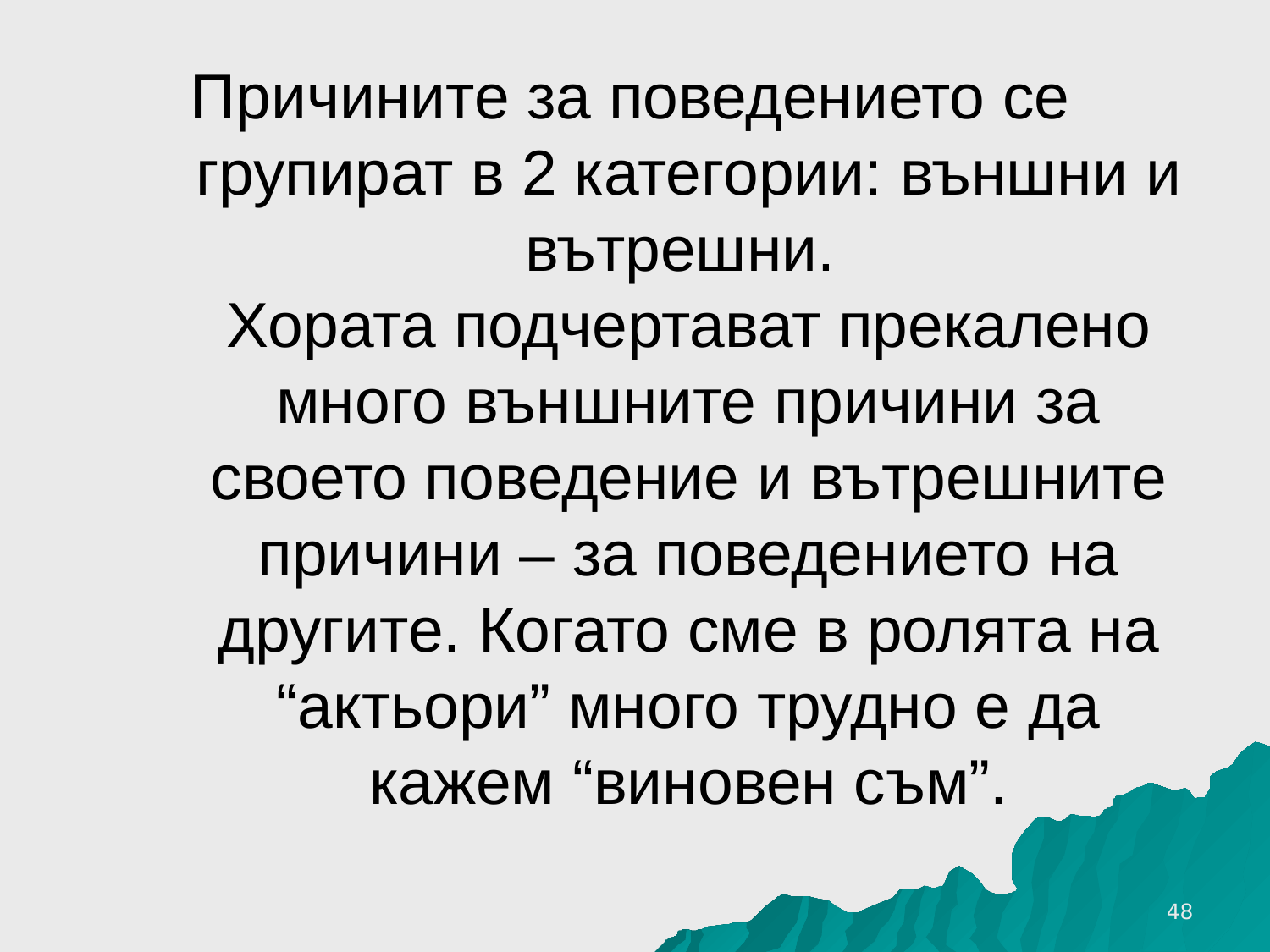

# Причините за поведението се групират в 2 категории: външни и вътрешни. Хората подчертават прекалено много външните причини за своето поведение и вътрешните причини – за поведението на другите. Когато сме в ролята на “актьори” много трудно е да кажем “виновен съм”.
26.3.2020 г.
48